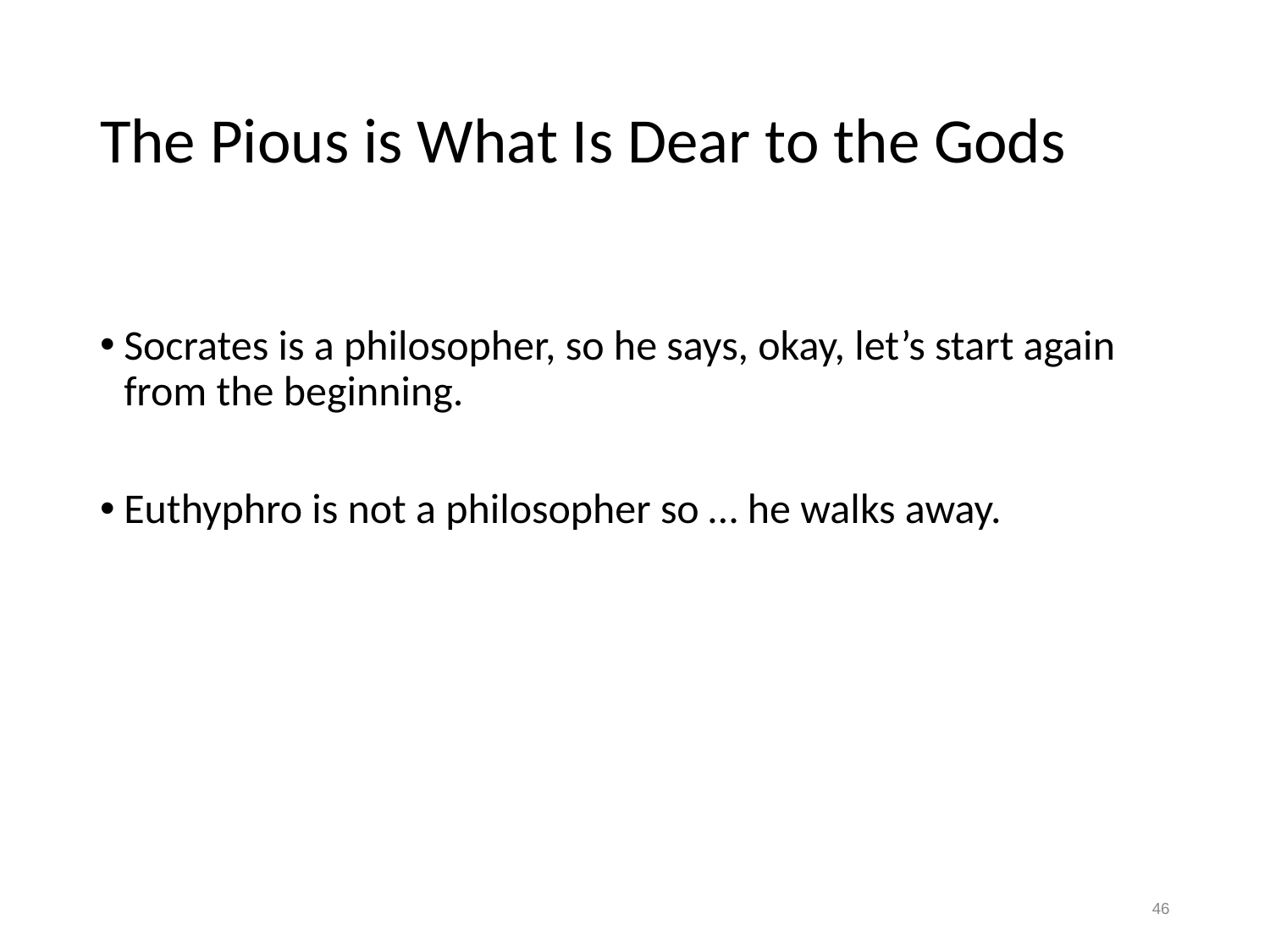

# The Pious is What Is Dear to the Gods

Socrates is a philosopher, so he says, okay, let’s start again from the beginning.

Euthyphro is not a philosopher so … he walks away.
46